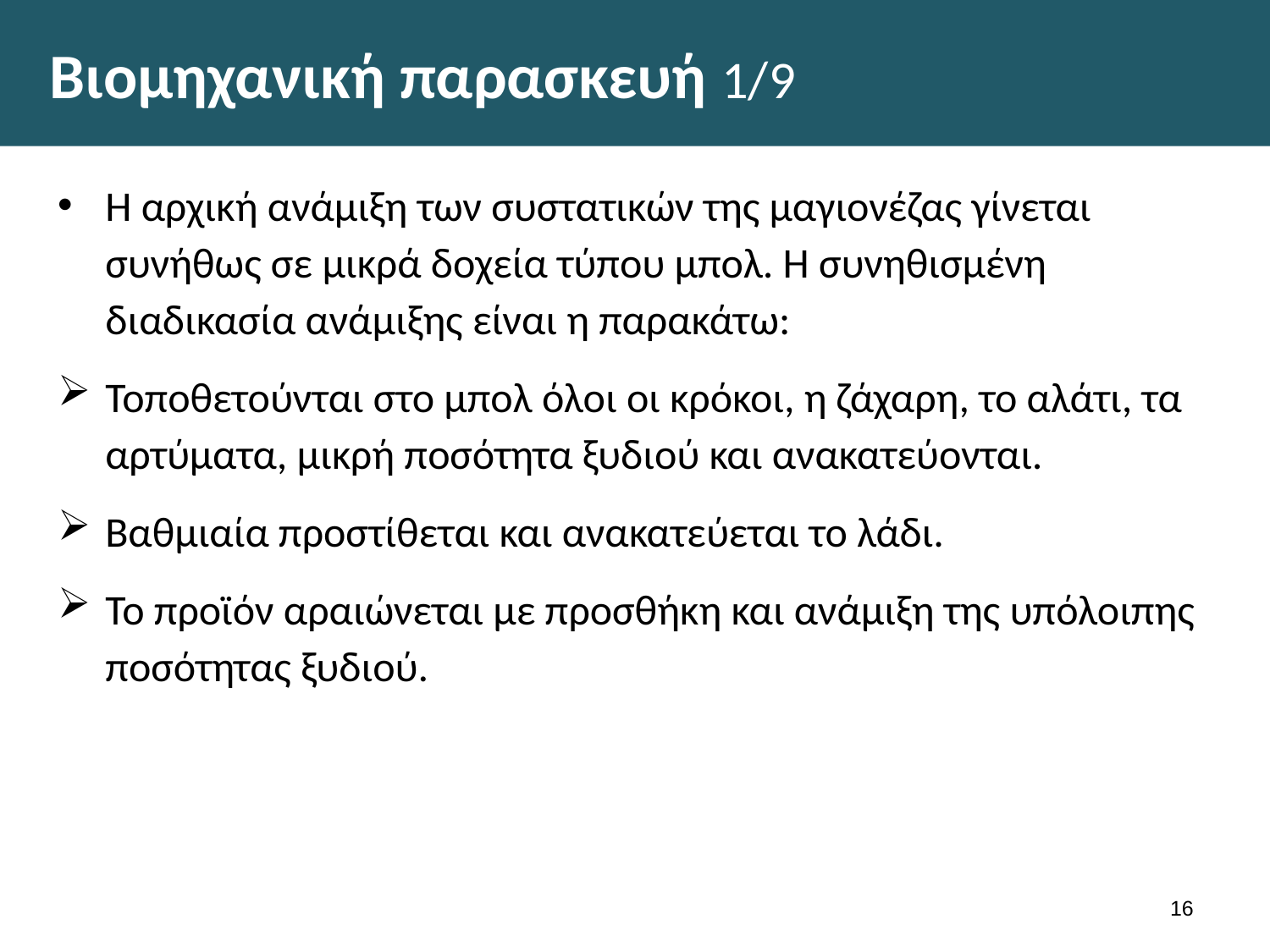

# Βιομηχανική παρασκευή 1/9
Η αρχική ανάμιξη των συστατικών της μαγιονέζας γίνεται συνήθως σε μικρά δοχεία τύπου μπολ. Η συνηθισμένη διαδικασία ανάμιξης είναι η παρακάτω:
Τοποθετούνται στο μπολ όλοι οι κρόκοι, η ζάχαρη, το αλάτι, τα αρτύματα, μικρή ποσότητα ξυδιού και ανακατεύονται.
Βαθμιαία προστίθεται και ανακατεύεται το λάδι.
Το προϊόν αραιώνεται με προσθήκη και ανάμιξη της υπόλοιπης ποσότητας ξυδιού.
16